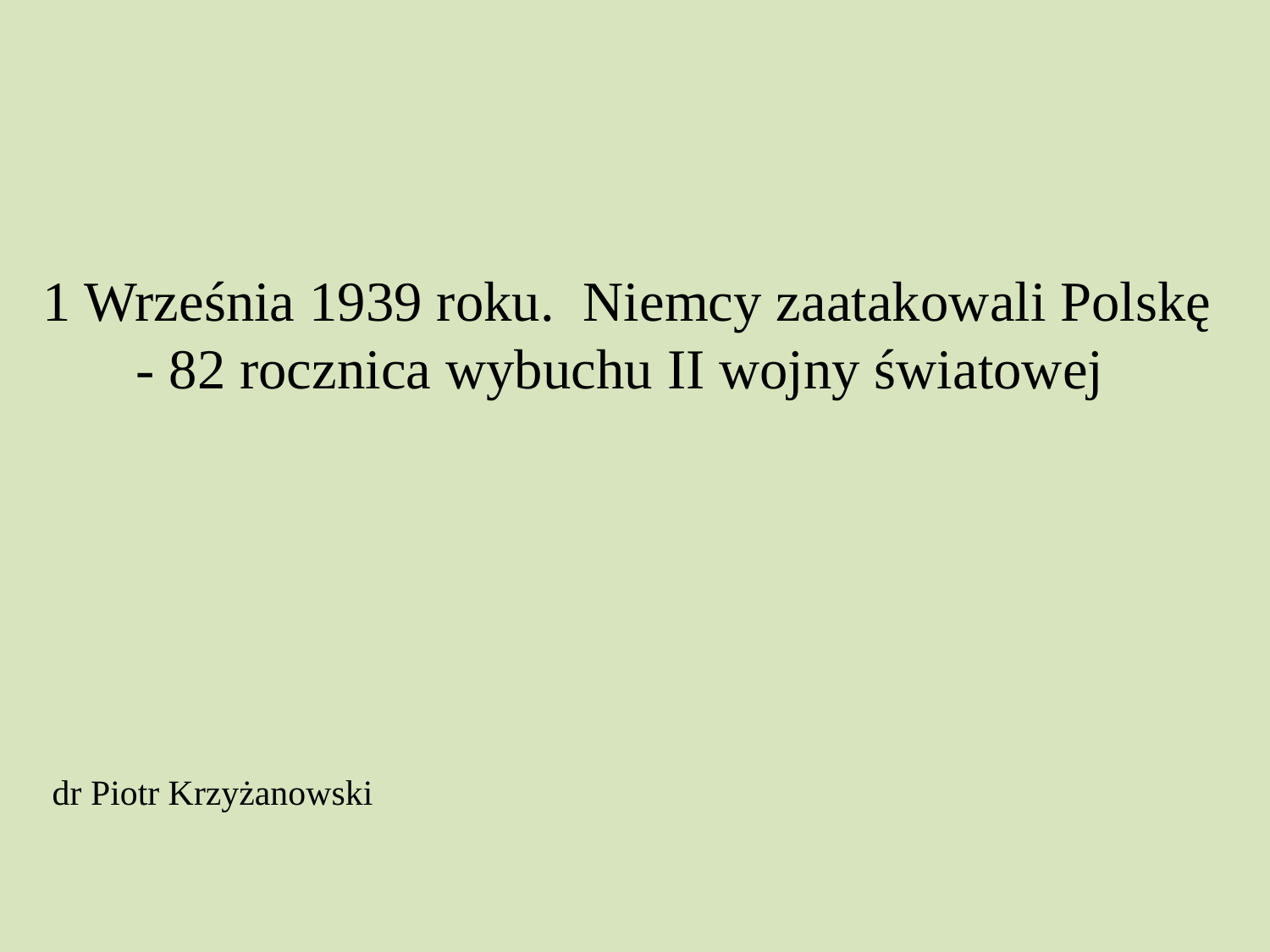

1 Września 1939 roku.  Niemcy zaatakowali Polskę
- 82 rocznica wybuchu II wojny światowej
dr Piotr Krzyżanowski